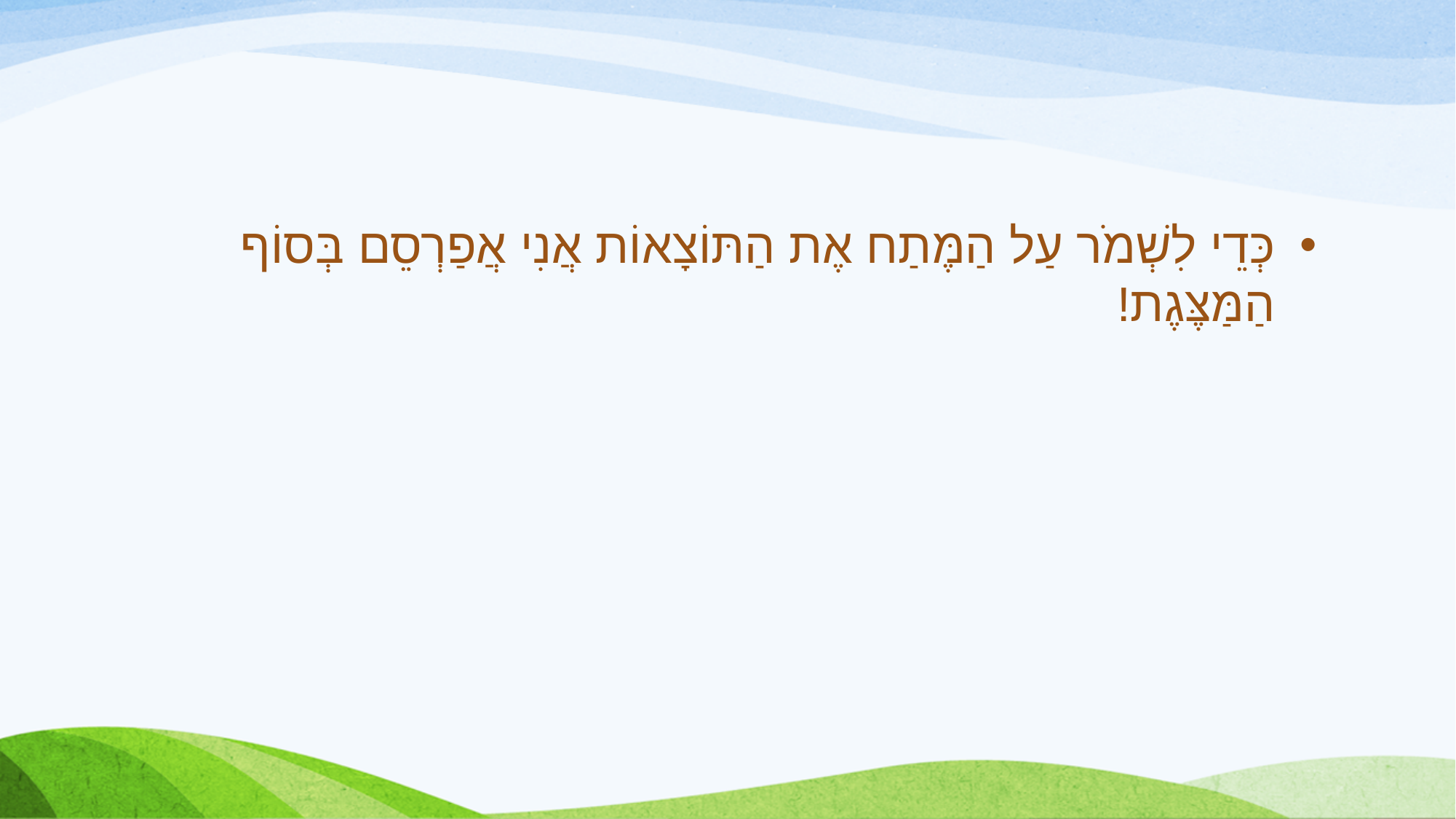

#
כְּדֵי לִשְׁמֹר עַל הַמֶּתַח אֶת הַתּוֹצָאוֹת אֲנִי אֲפַרְסֵם בְּסוֹף הַמַּצֶּגֶת!